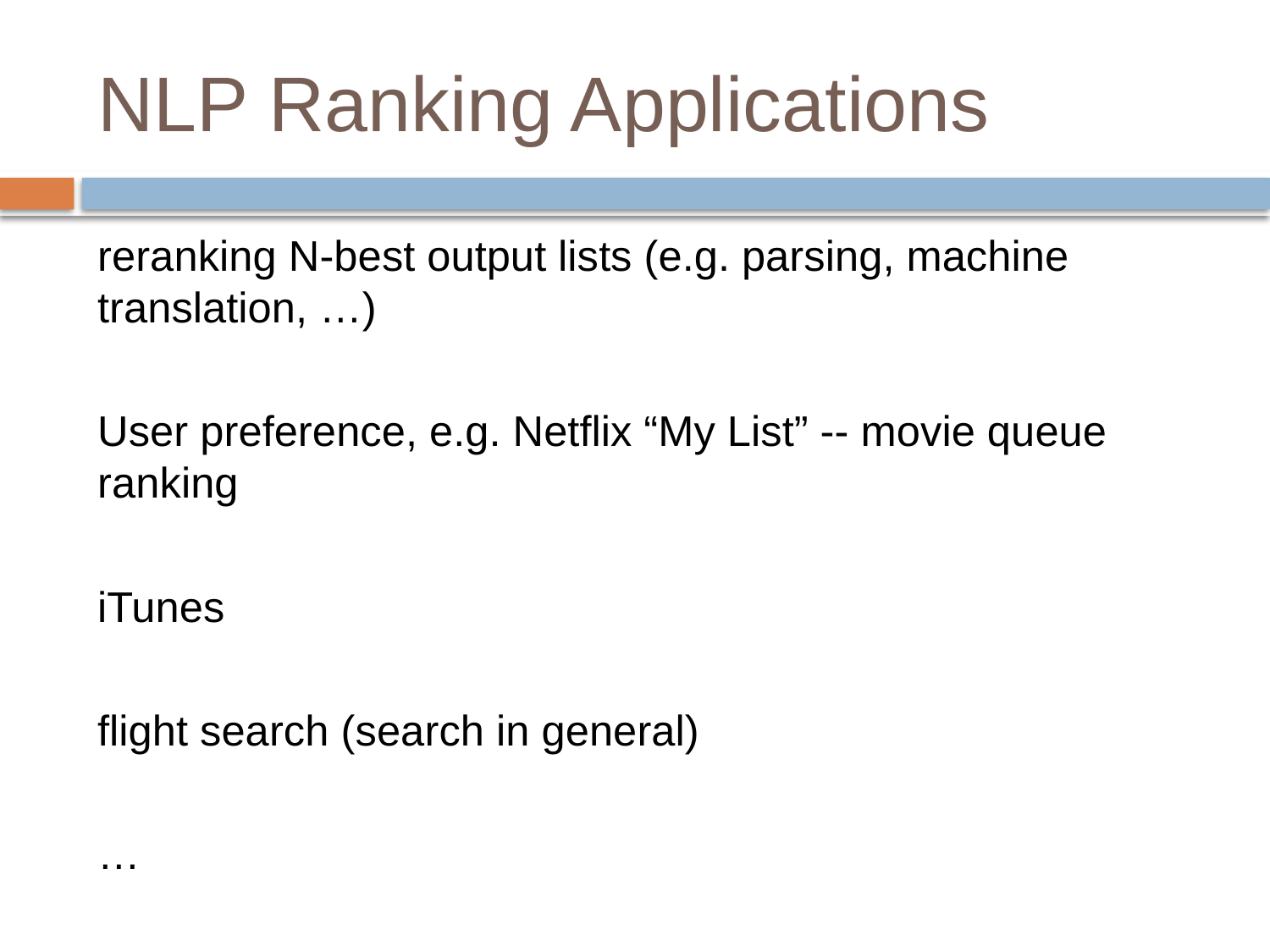

# NLP Ranking Applications
reranking N-best output lists (e.g. parsing, machine translation, …)

User preference, e.g. Netflix “My List” -- movie queue ranking

iTunes

flight search (search in general)

…